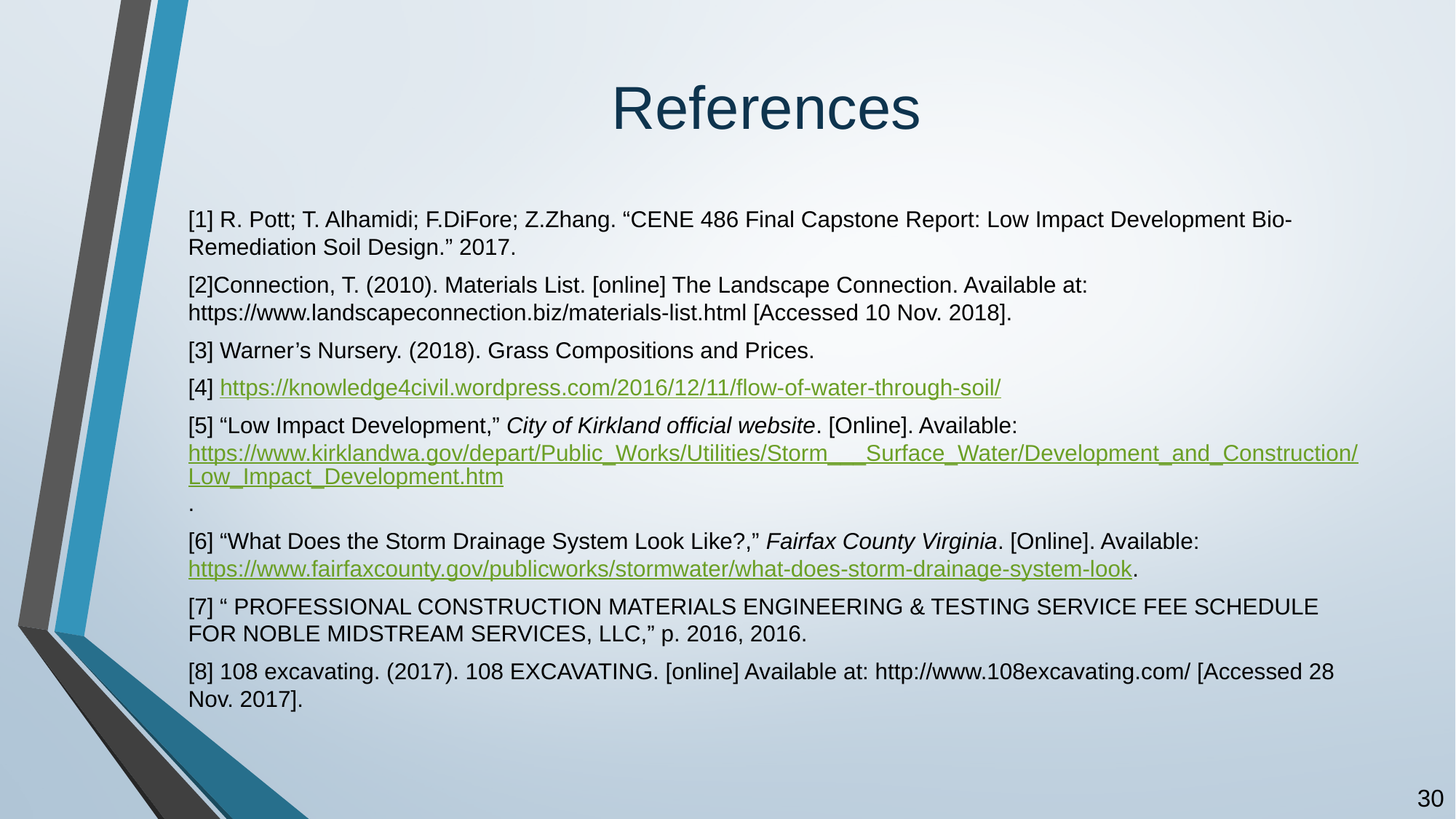

# References
[1] R. Pott; T. Alhamidi; F.DiFore; Z.Zhang. “CENE 486 Final Capstone Report: Low Impact Development Bio-Remediation Soil Design.” 2017.
[2]Connection, T. (2010). Materials List. [online] The Landscape Connection. Available at: https://www.landscapeconnection.biz/materials-list.html [Accessed 10 Nov. 2018].
[3] Warner’s Nursery. (2018). Grass Compositions and Prices.
[4] https://knowledge4civil.wordpress.com/2016/12/11/flow-of-water-through-soil/
[5] “Low Impact Development,” City of Kirkland official website. [Online]. Available: https://www.kirklandwa.gov/depart/Public_Works/Utilities/Storm___Surface_Water/Development_and_Construction/Low_Impact_Development.htm.
[6] “What Does the Storm Drainage System Look Like?,” Fairfax County Virginia. [Online]. Available: https://www.fairfaxcounty.gov/publicworks/stormwater/what-does-storm-drainage-system-look.
[7] “ PROFESSIONAL CONSTRUCTION MATERIALS ENGINEERING & TESTING SERVICE FEE SCHEDULE FOR NOBLE MIDSTREAM SERVICES, LLC,” p. 2016, 2016.
[8] 108 excavating. (2017). 108 EXCAVATING. [online] Available at: http://www.108excavating.com/ [Accessed 28 Nov. 2017].

30